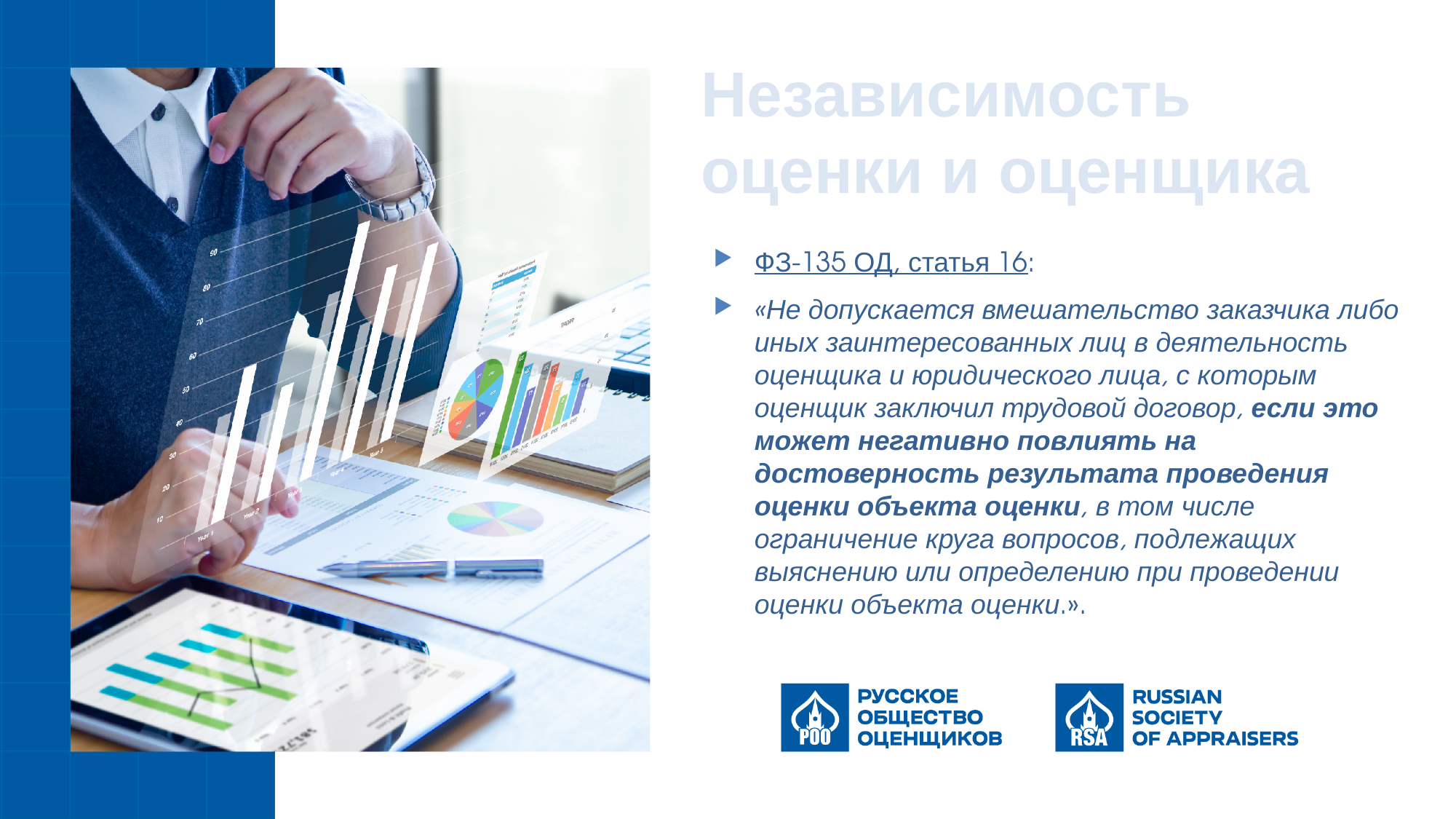

# Независимость оценки и оценщика
ФЗ-135 ОД, статья 16:
«Не допускается вмешательство заказчика либо иных заинтересованных лиц в деятельность оценщика и юридического лица, с которым оценщик заключил трудовой договор, если это может негативно повлиять на достоверность результата проведения оценки объекта оценки, в том числе ограничение круга вопросов, подлежащих выяснению или определению при проведении оценки объекта оценки.».